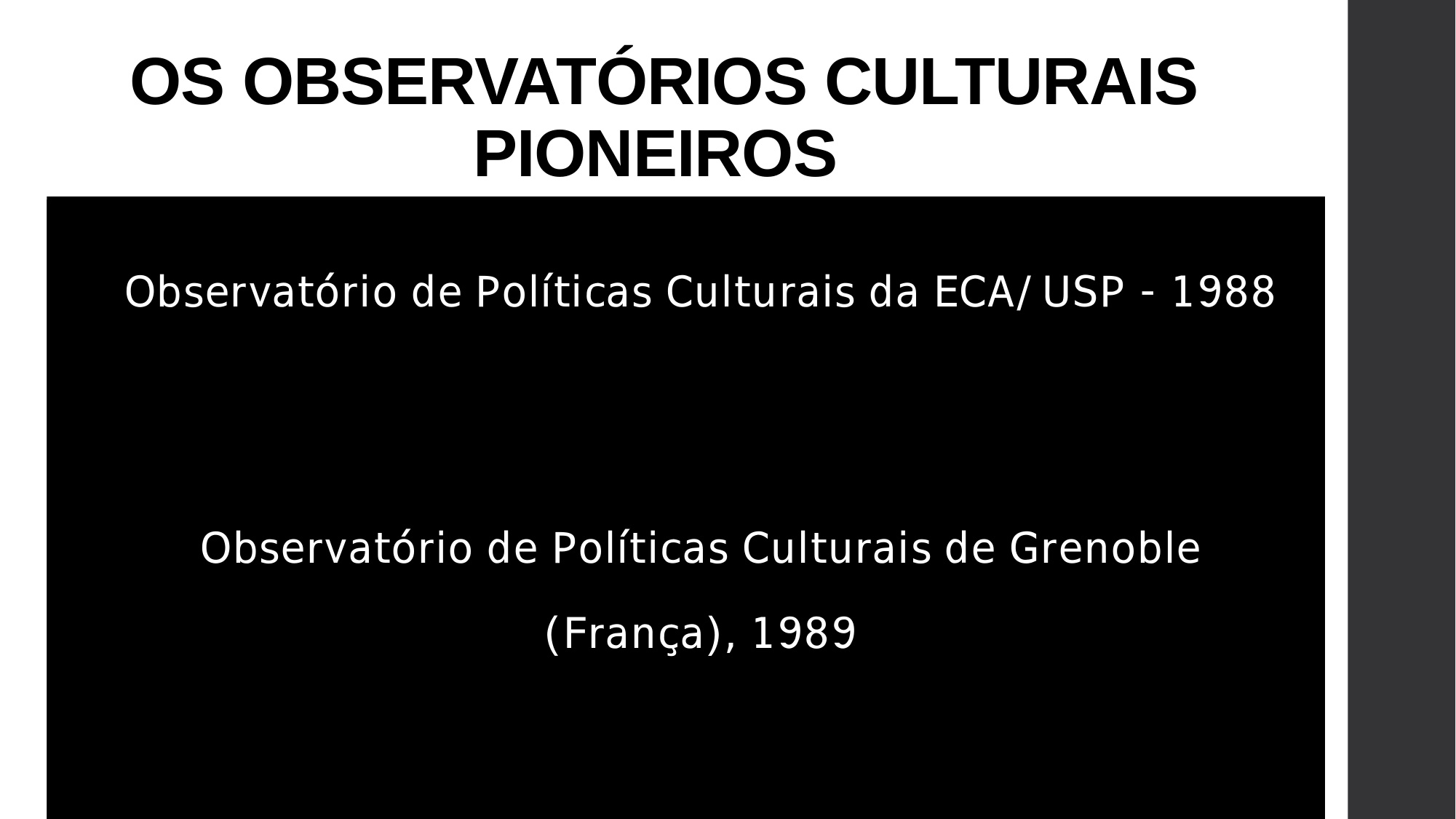

OS OBSERVATÓRIOS CULTURAIS PIONEIROS

Observatório de Políticas Culturais da ECA/USP - 1988

Observatório de Políticas Culturais de Grenoble
(França), 1989